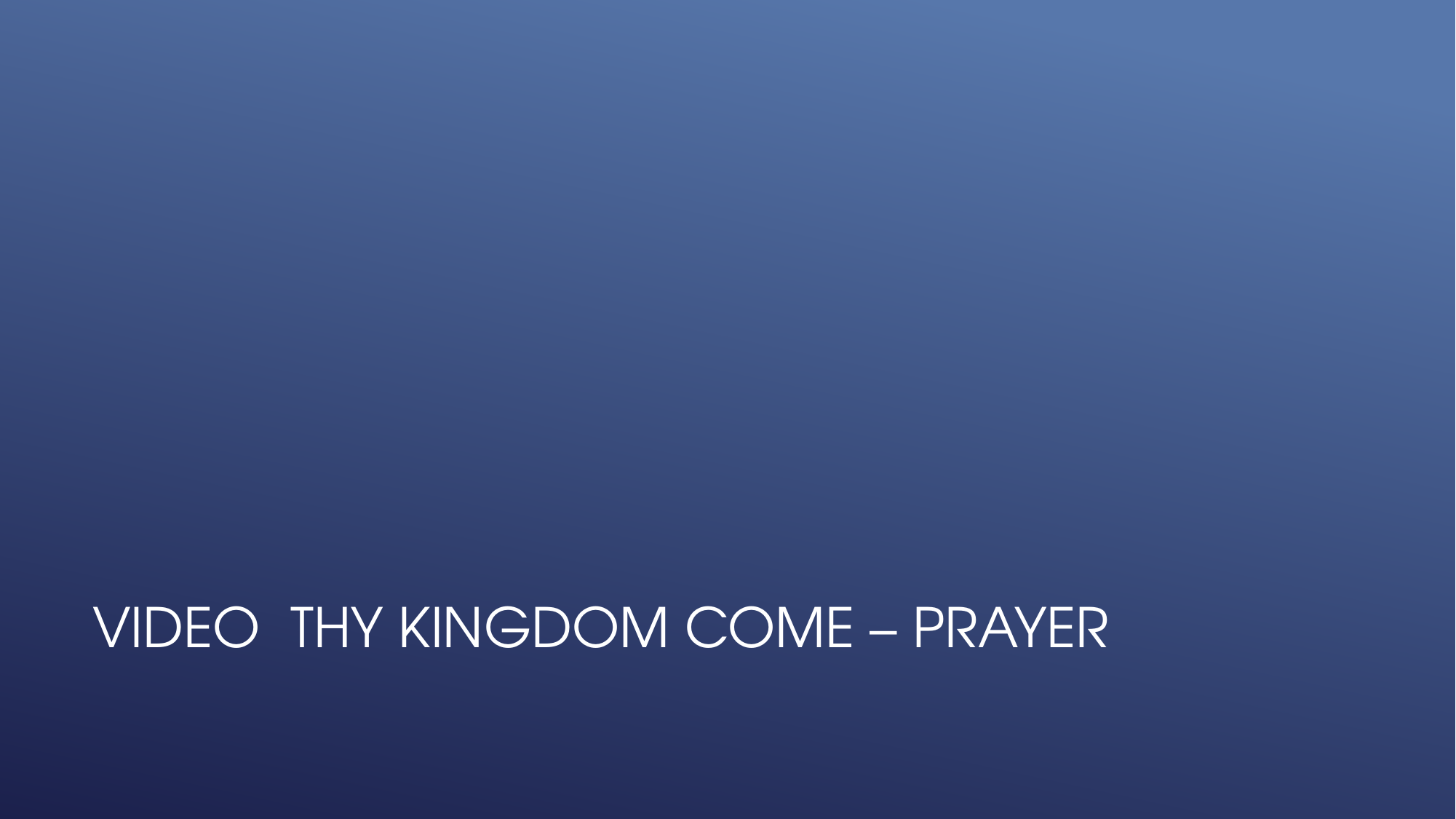

# Video  Thy Kingdom come – prayer